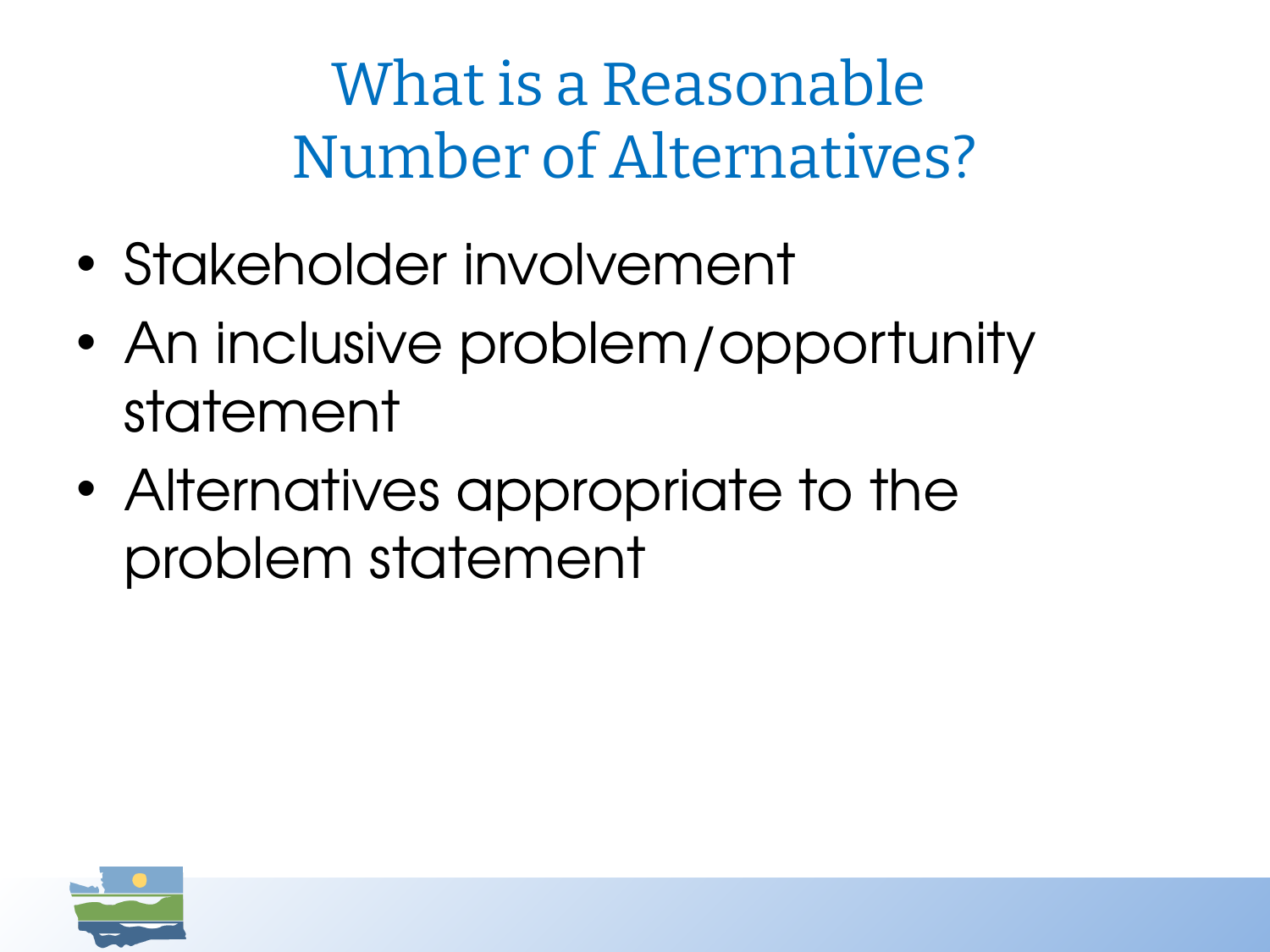

# What is a Reasonable Number of Alternatives?
Stakeholder involvement
An inclusive problem/opportunity statement
Alternatives appropriate to the problem statement